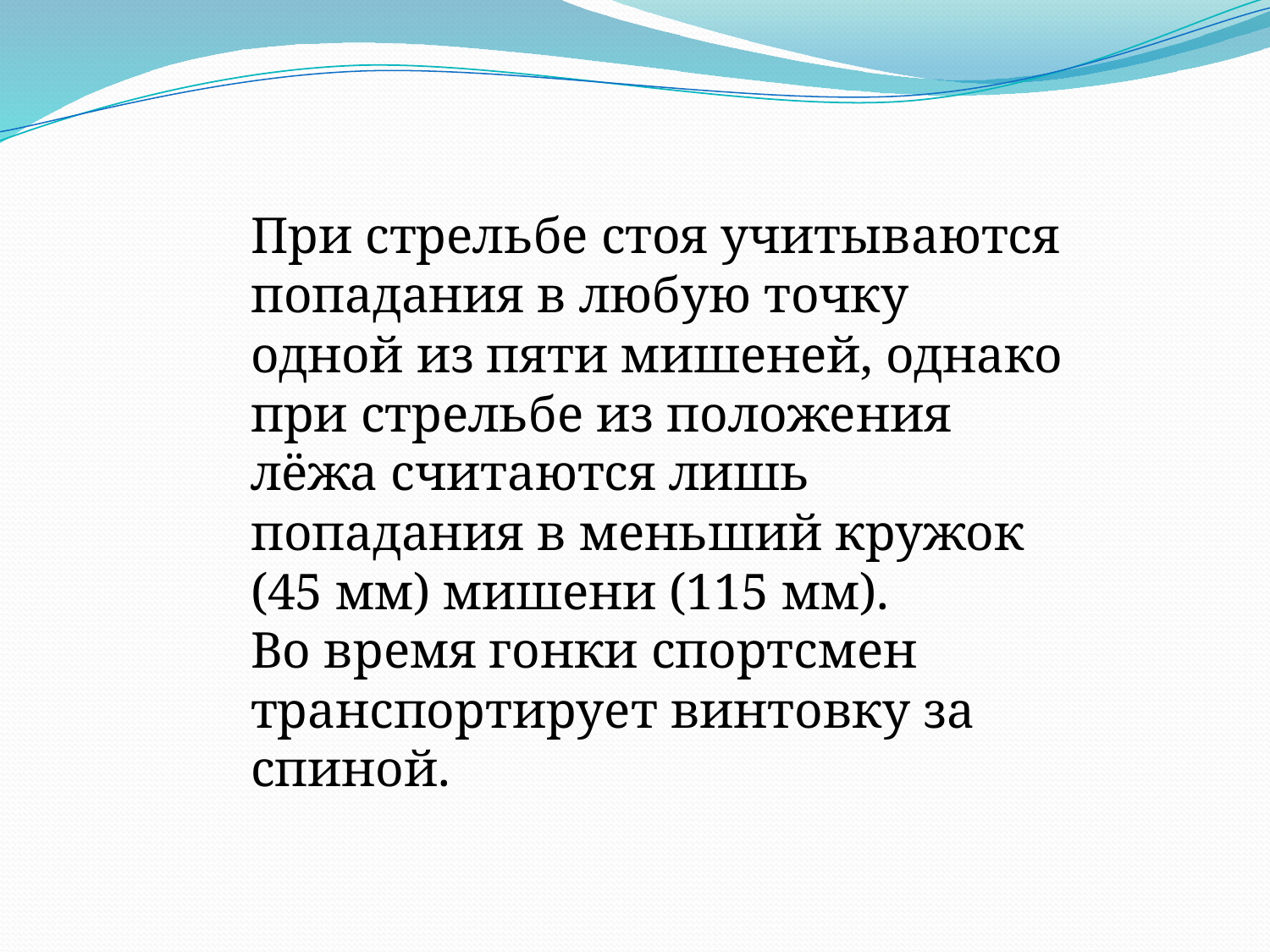

При стрельбе стоя учитываются попадания в любую точку одной из пяти мишеней, однако при стрельбе из положения лёжа считаются лишь попадания в меньший кружок (45 мм) мишени (115 мм).
Во время гонки спортсмен транспортирует винтовку за спиной.